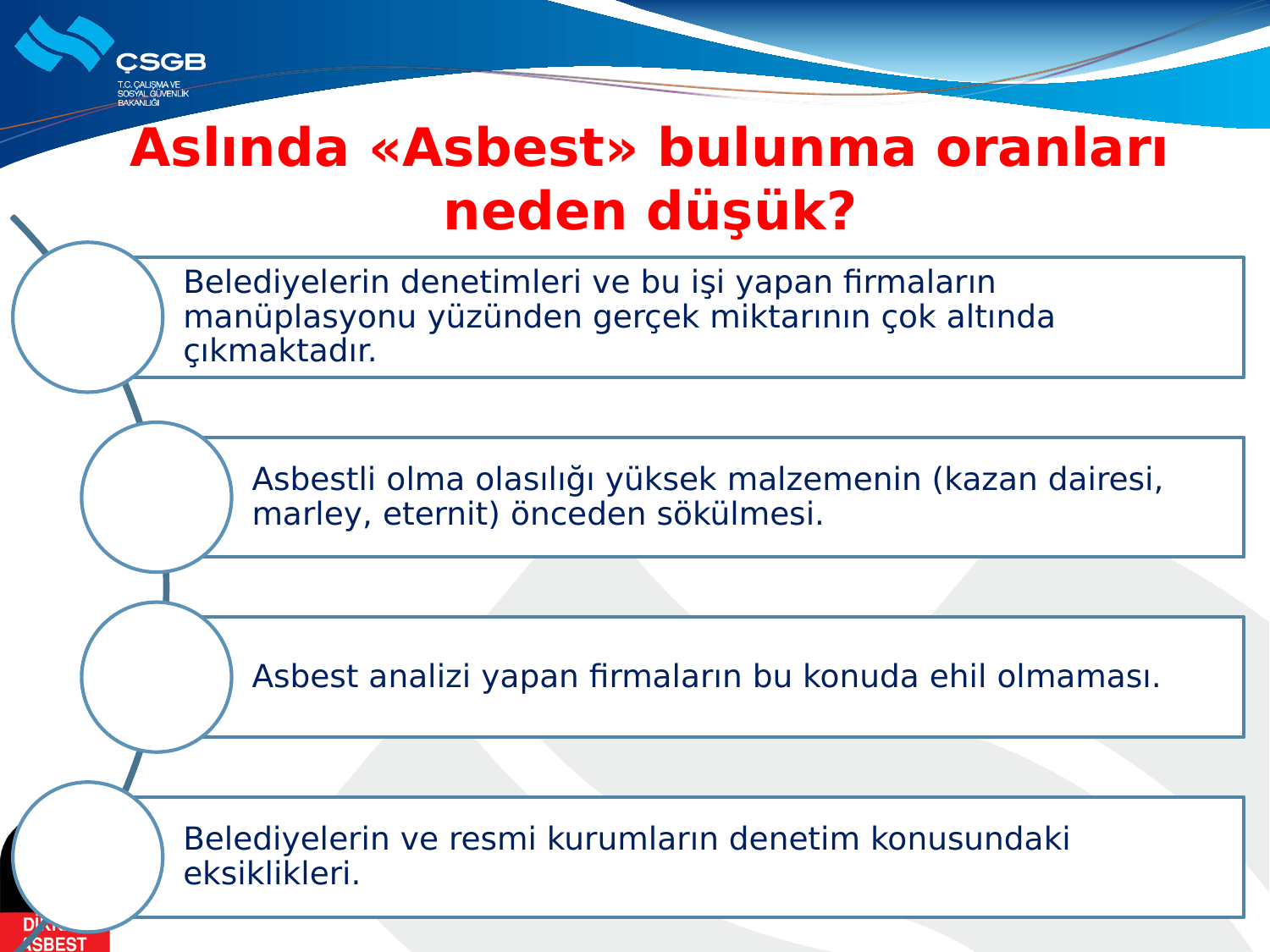

Aslında «Asbest» bulunma oranları neden düşük?
Belediyelerin denetimleri ve bu işi yapan firmaların manüplasyonu yüzünden gerçek miktarının çok altında çıkmaktadır.
Asbestli olma olasılığı yüksek malzemenin (kazan dairesi, marley, eternit) önceden sökülmesi.
Asbest analizi yapan firmaların bu konuda ehil olmaması.
Belediyelerin ve resmi kurumların denetim konusundaki eksiklikleri.